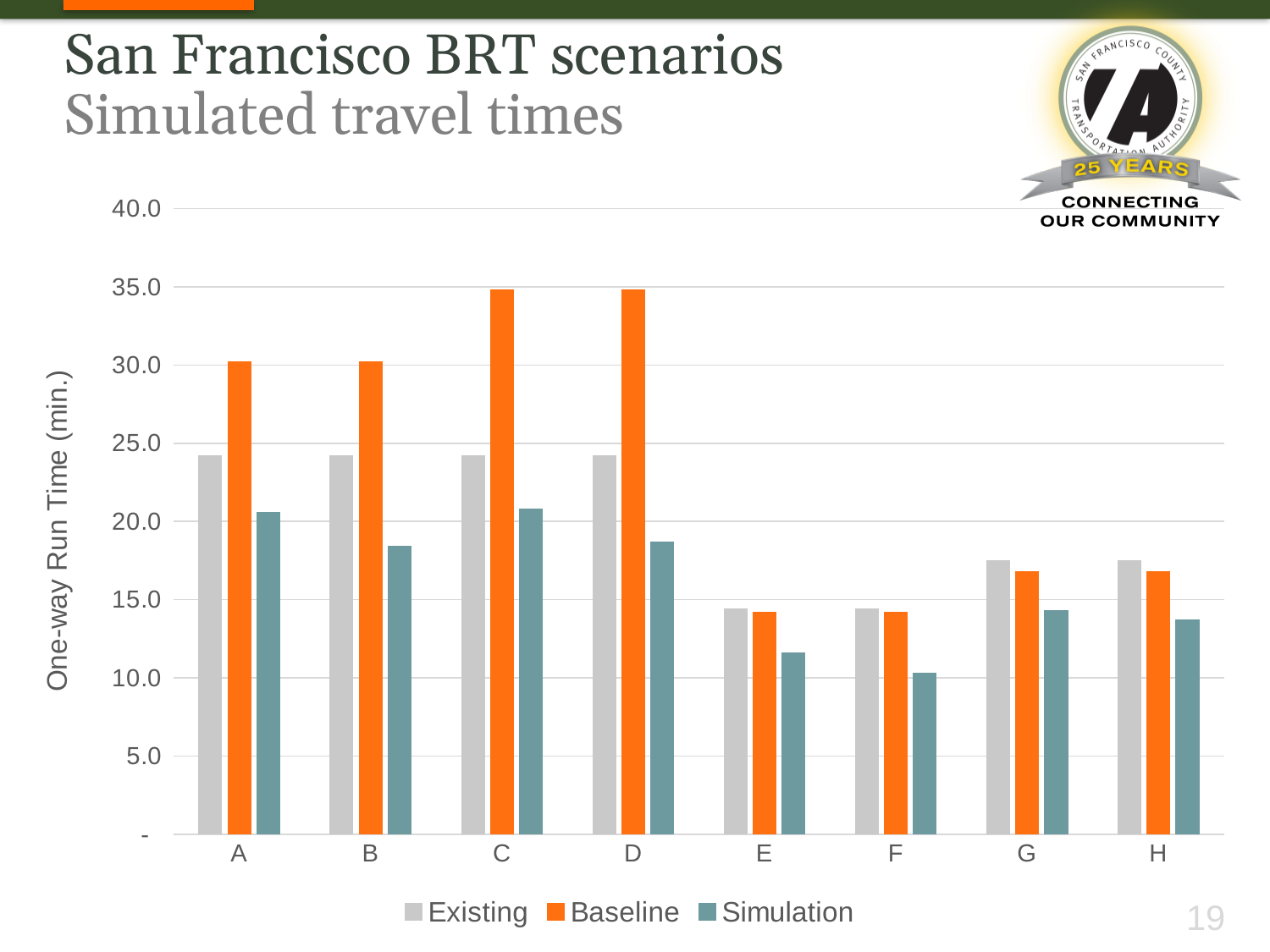

# San Francisco BRT scenarios Simulated travel times

### Chart

| Category | Existing | Baseline | Simulation |
|---|---|---|---|
| A | 24.2 | 30.2 | 20.6 |
| B | 24.2 | 30.2 | 18.4 |
| C | 24.2 | 34.8 | 20.8 |
| D | 24.2 | 34.8 | 18.7 |
| E | 14.4 | 14.2 | 11.6 |
| F | 14.4 | 14.2 | 10.3 |
| G | 17.5 | 16.8 | 14.3 |
| H | 17.5 | 16.8 | 13.7 |
19